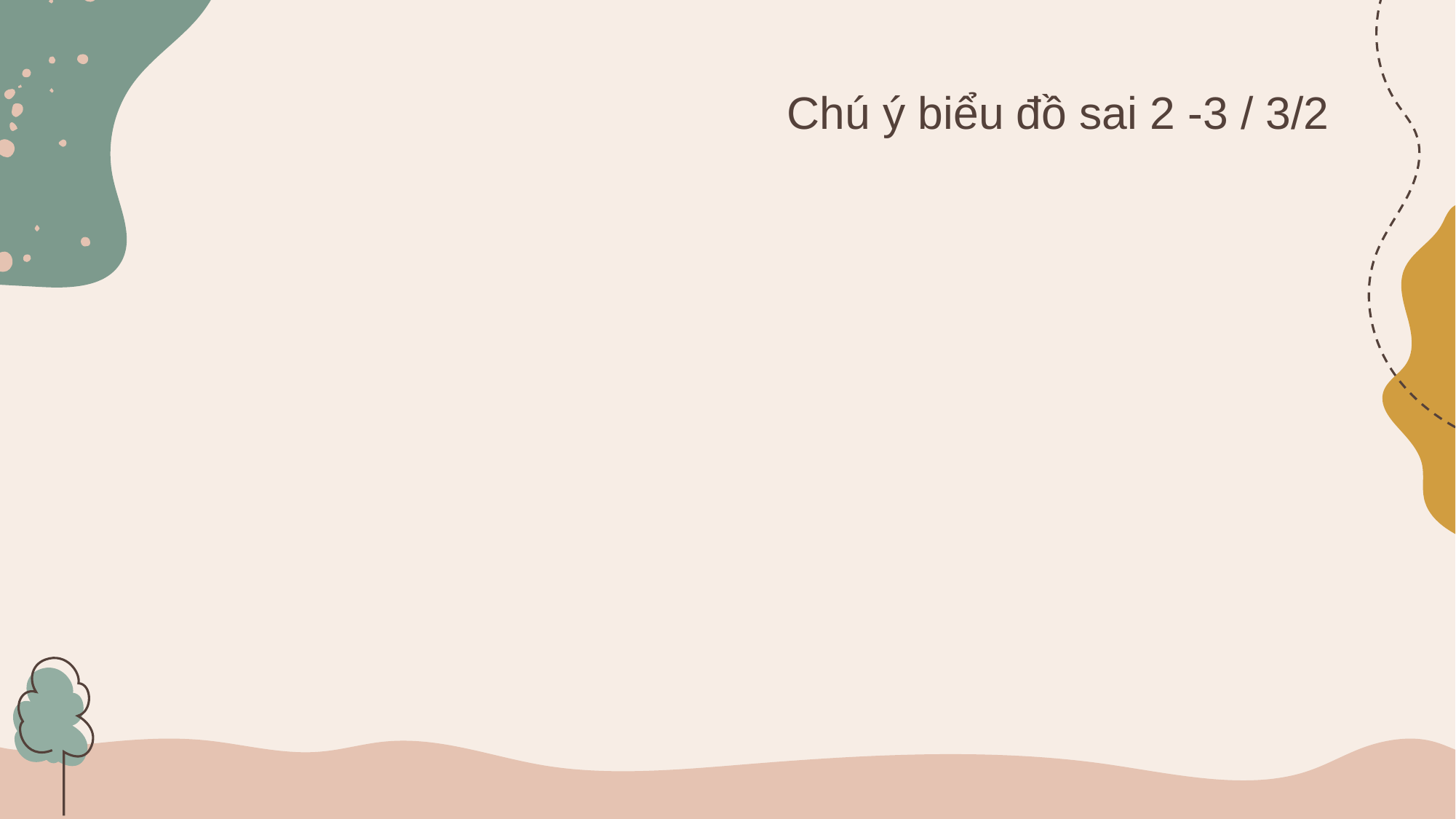

# Chú ý biểu đồ sai 2 -3 / 3/2